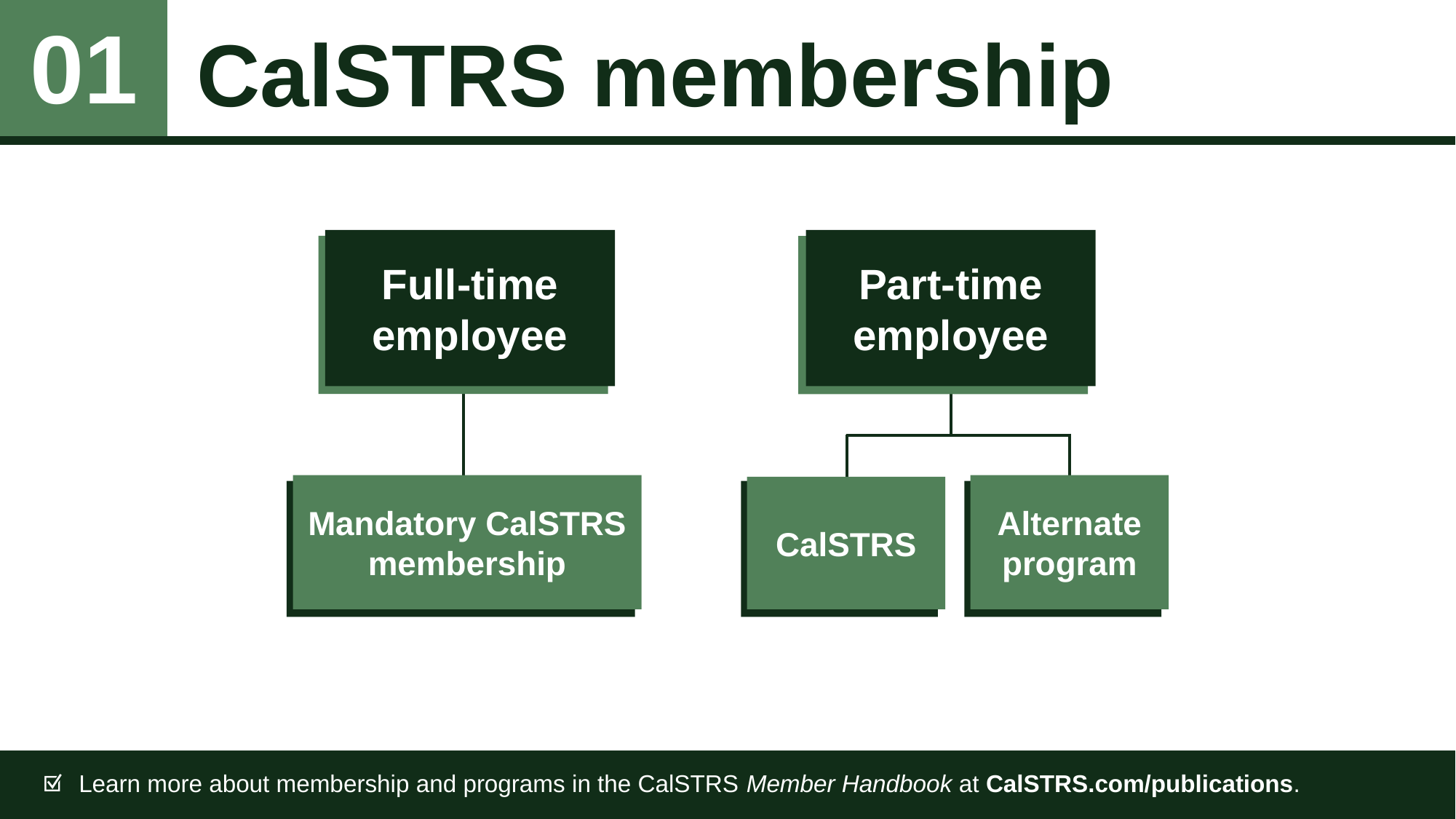

CalSTRS membership
01

Full-time employee

Part-time employee

Mandatory CalSTRS membership

Alternate program

CalSTRS

Learn more about membership and programs in the CalSTRS Member Handbook at CalSTRS.com/publications.